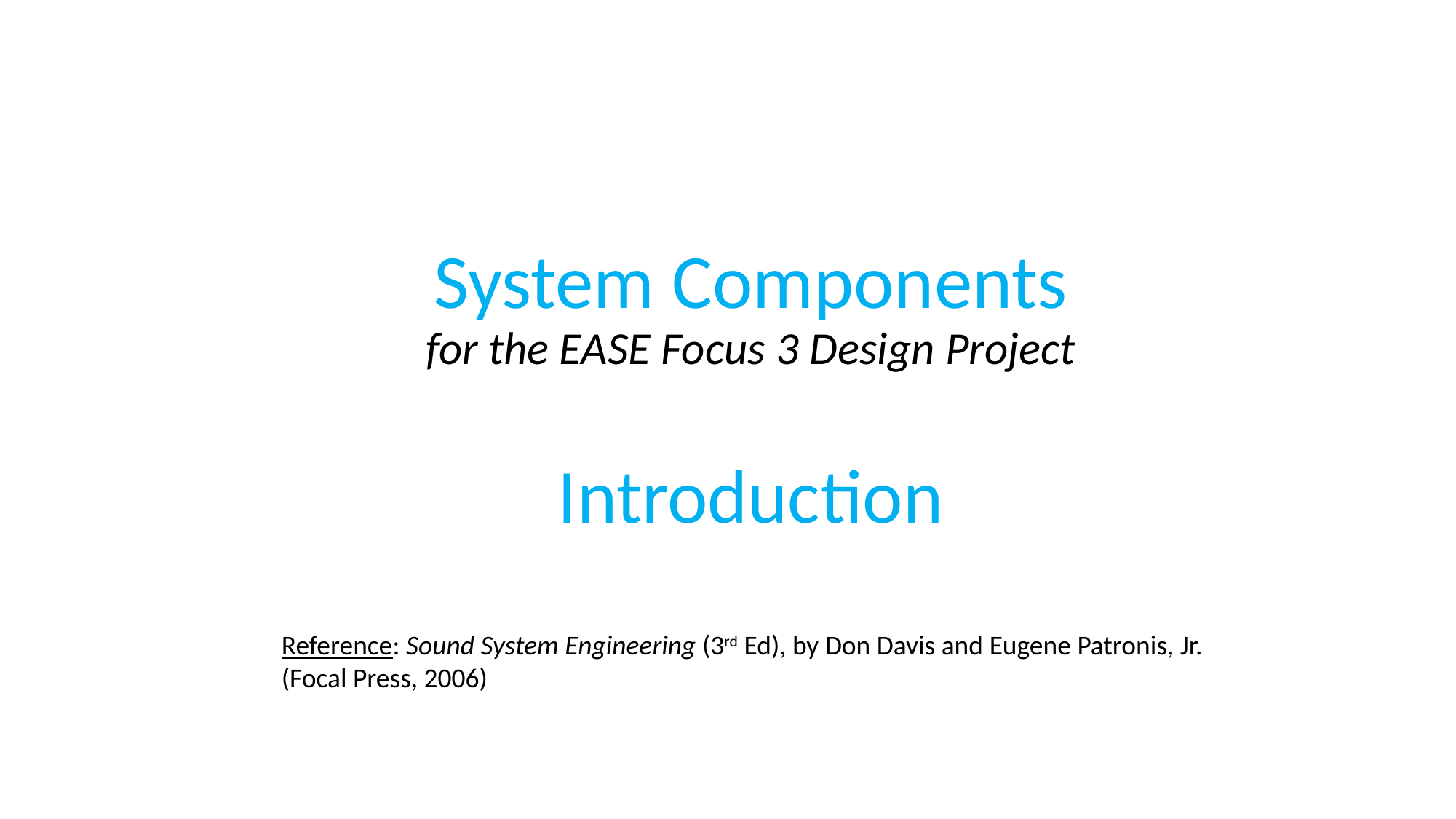

# System Components for the EASE Focus 3 Design Project Introduction
Reference: Sound System Engineering (3rd Ed), by Don Davis and Eugene Patronis, Jr. (Focal Press, 2006)